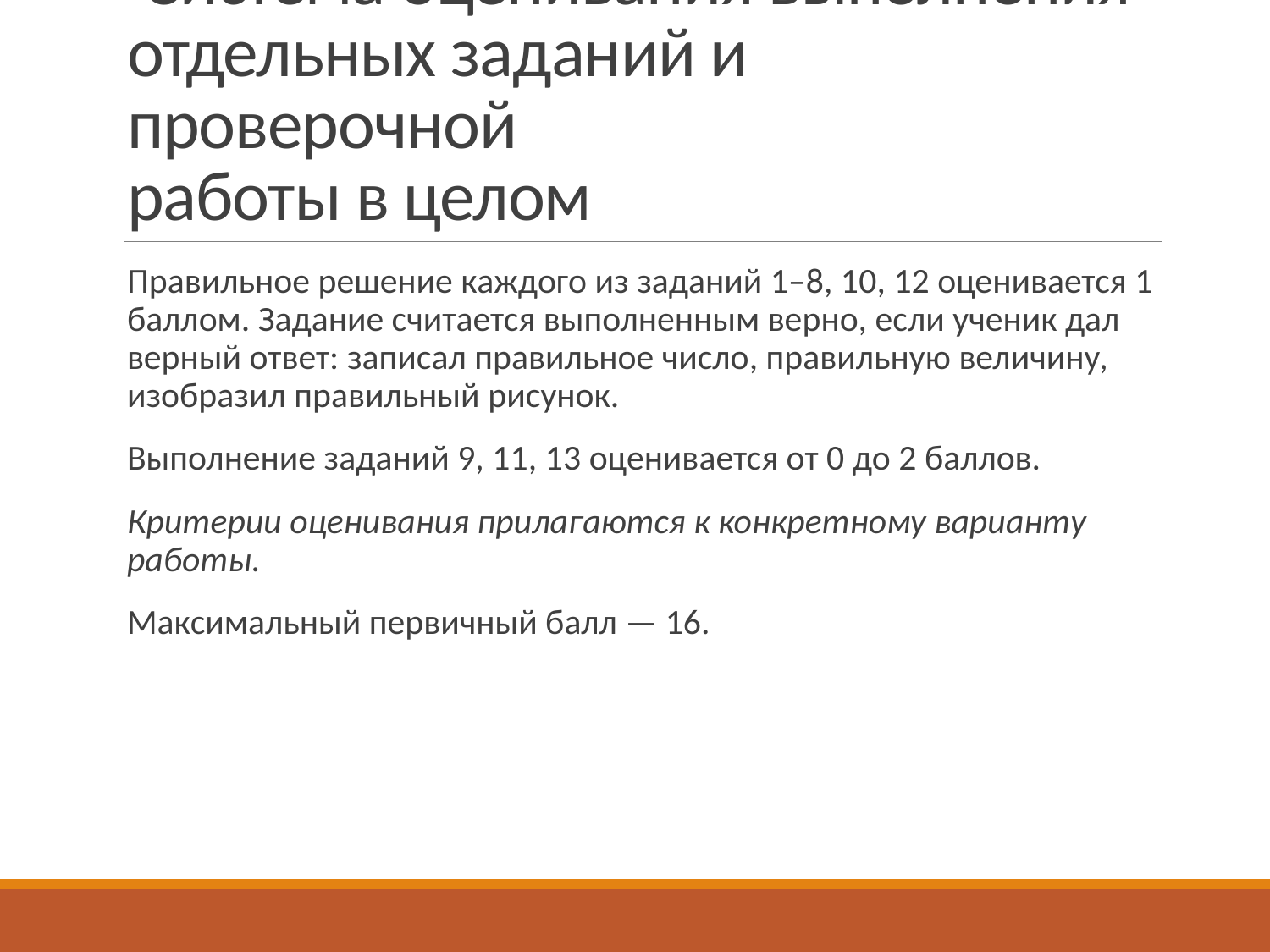

# Система оценивания выполнения отдельных заданий и проверочной работы в целом
Правильное решение каждого из заданий 1–8, 10, 12 оценивается 1 баллом. Задание считается выполненным верно, если ученик дал верный ответ: записал правильное число, правильную величину, изобразил правильный рисунок.
Выполнение заданий 9, 11, 13 оценивается от 0 до 2 баллов.
Критерии оценивания прилагаются к конкретному варианту работы.
Максимальный первичный балл — 16.